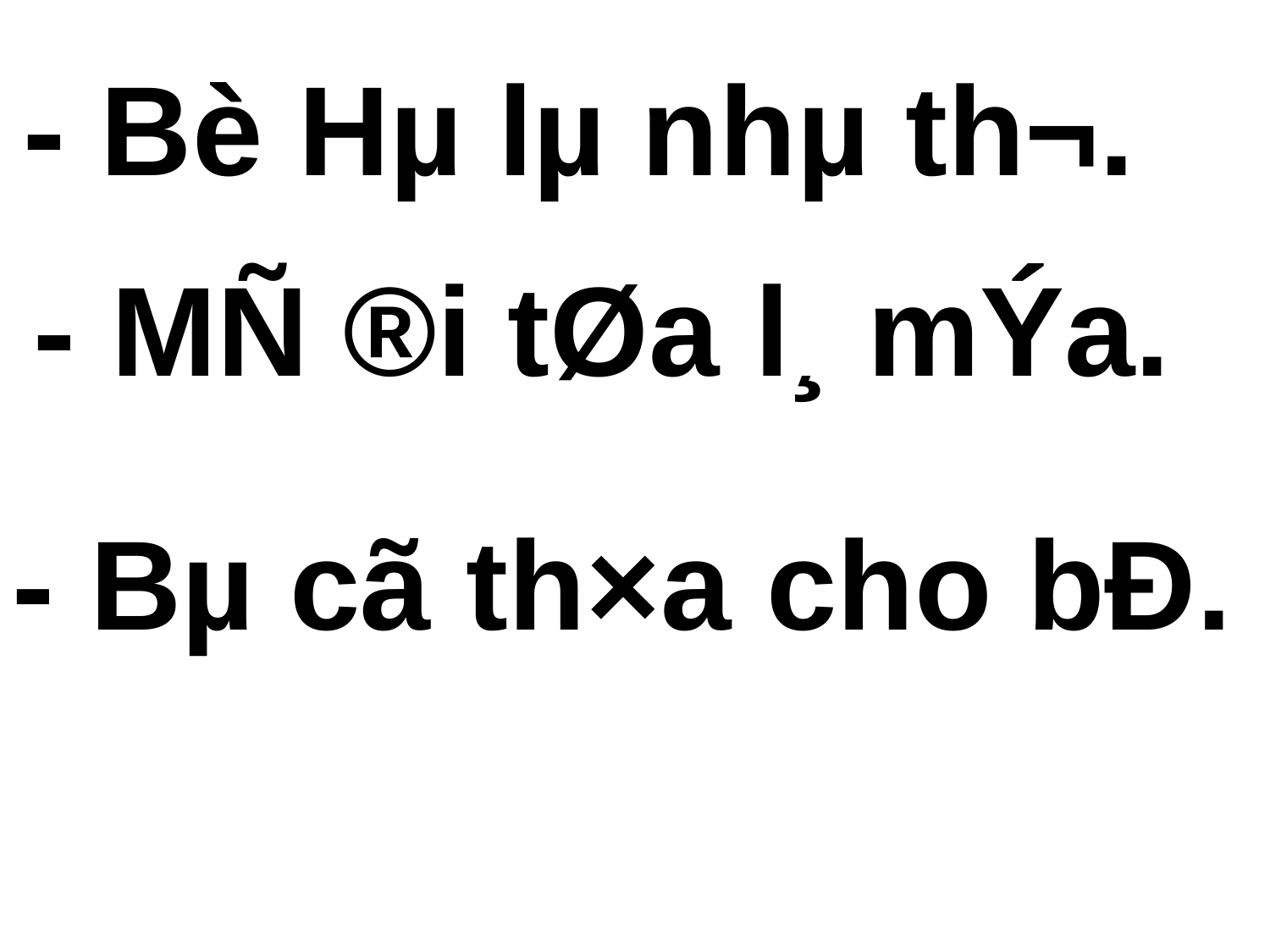

- Bè Hµ lµ nhµ th¬.
- MÑ ®i tØa l¸ mÝa.
- Bµ cã th×a cho bÐ.